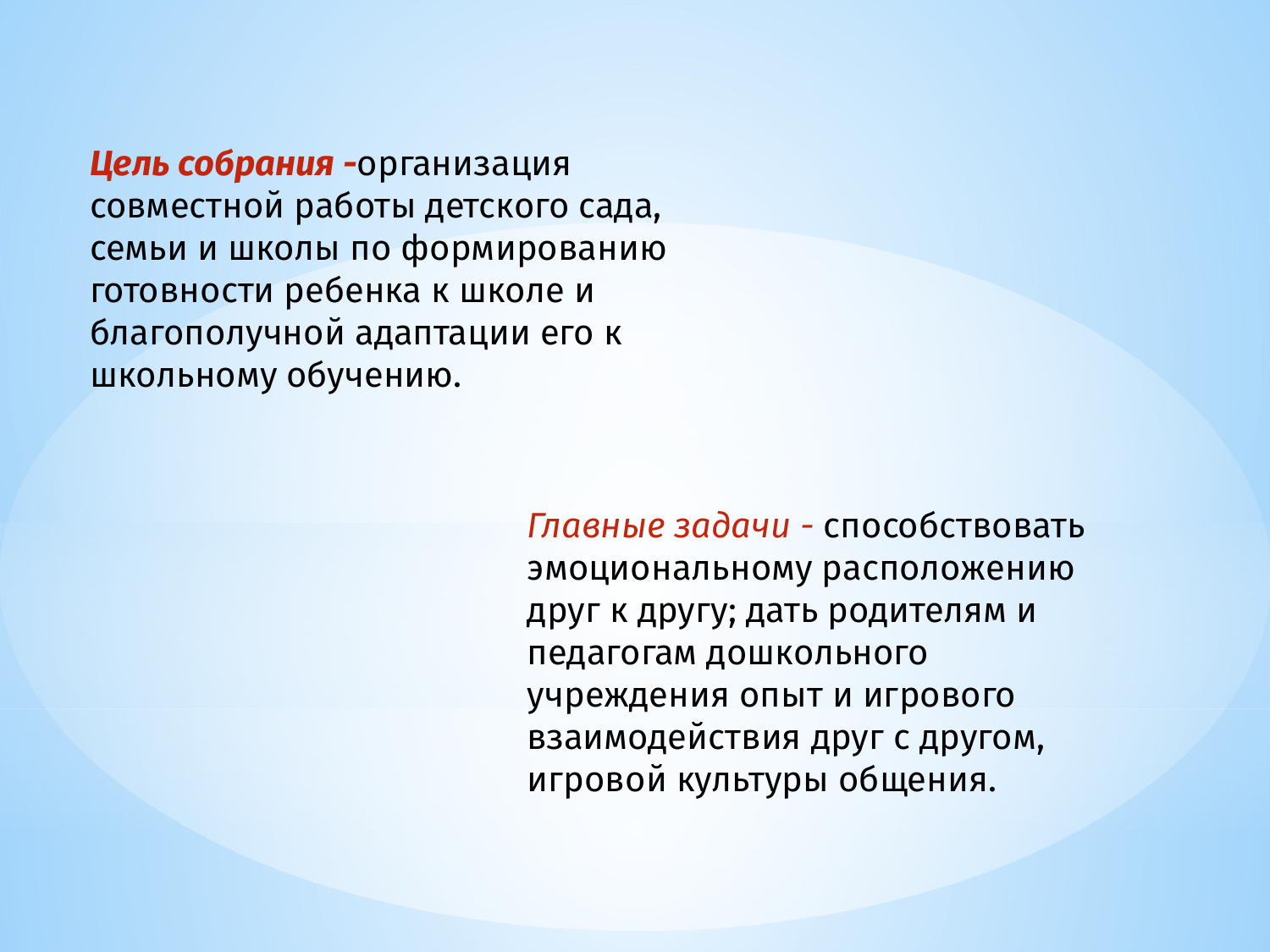

Цель собрания -организация совместной работы детского сада, семьи и школы по формированию готовности ребенка к школе и благополучной адаптации его к школьному обучению.

Главные задачи - способствовать эмоциональному расположению друг к другу; дать родителям и педагогам дошкольного учреждения опыт и игрового взаимодействия друг с другом, игровой культуры общения.